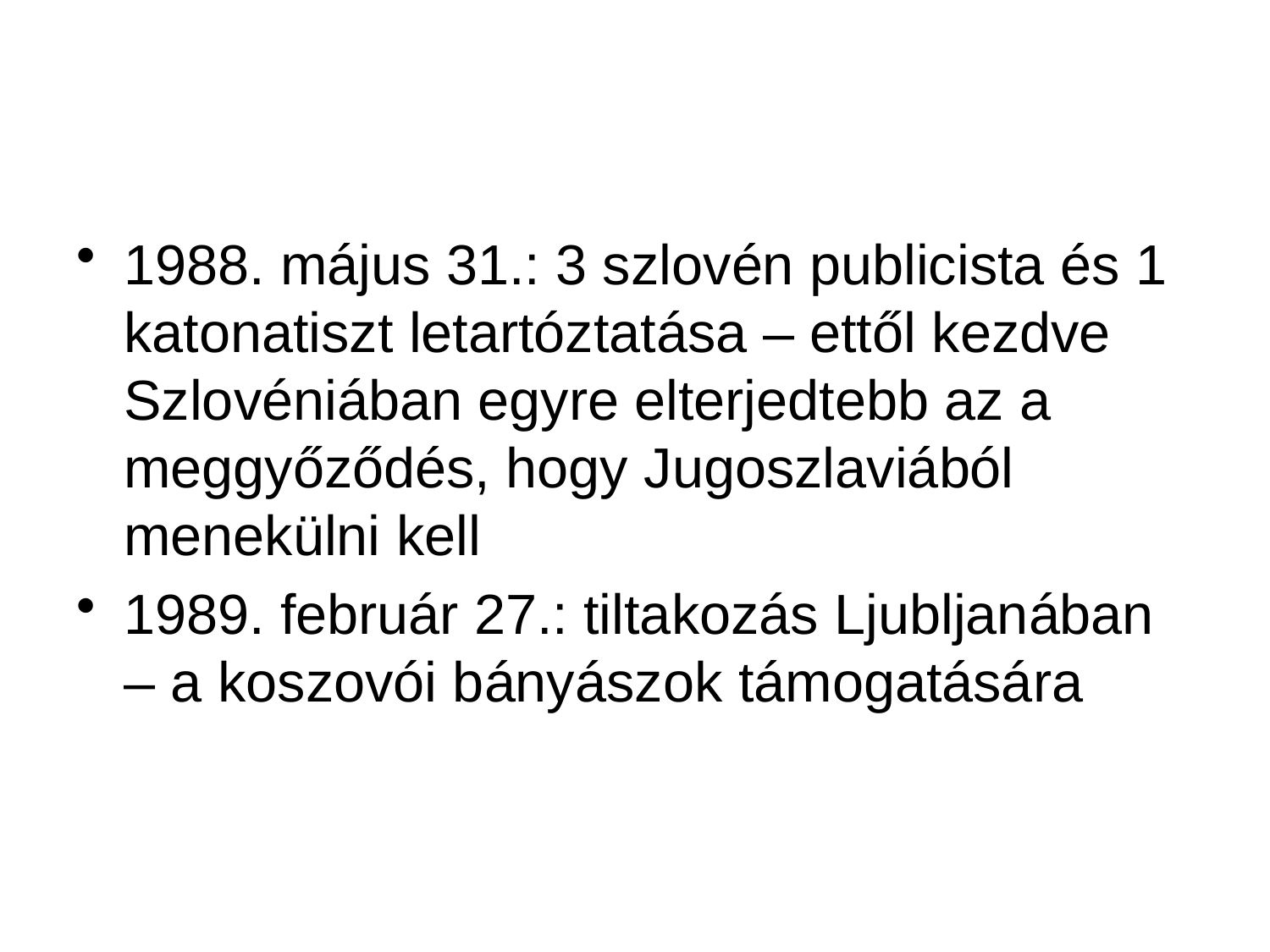

#
1988. május 31.: 3 szlovén publicista és 1 katonatiszt letartóztatása – ettől kezdve Szlovéniában egyre elterjedtebb az a meggyőződés, hogy Jugoszlaviából menekülni kell
1989. február 27.: tiltakozás Ljubljanában – a koszovói bányászok támogatására